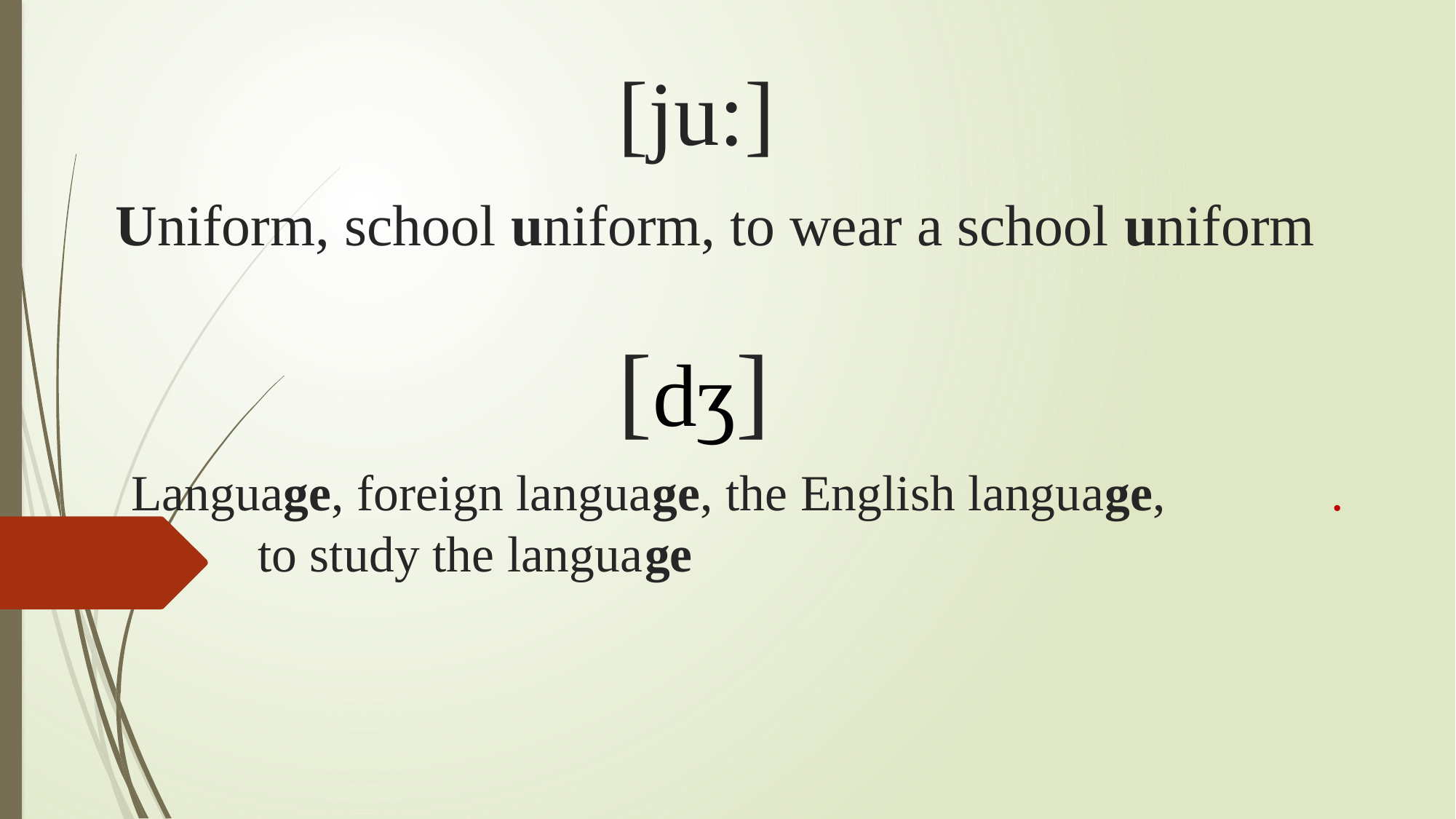

# [ju:]
Uniform, school uniform, to wear a school uniform
[dʒ]
Language, foreign language, the English language,             .                  to study the language